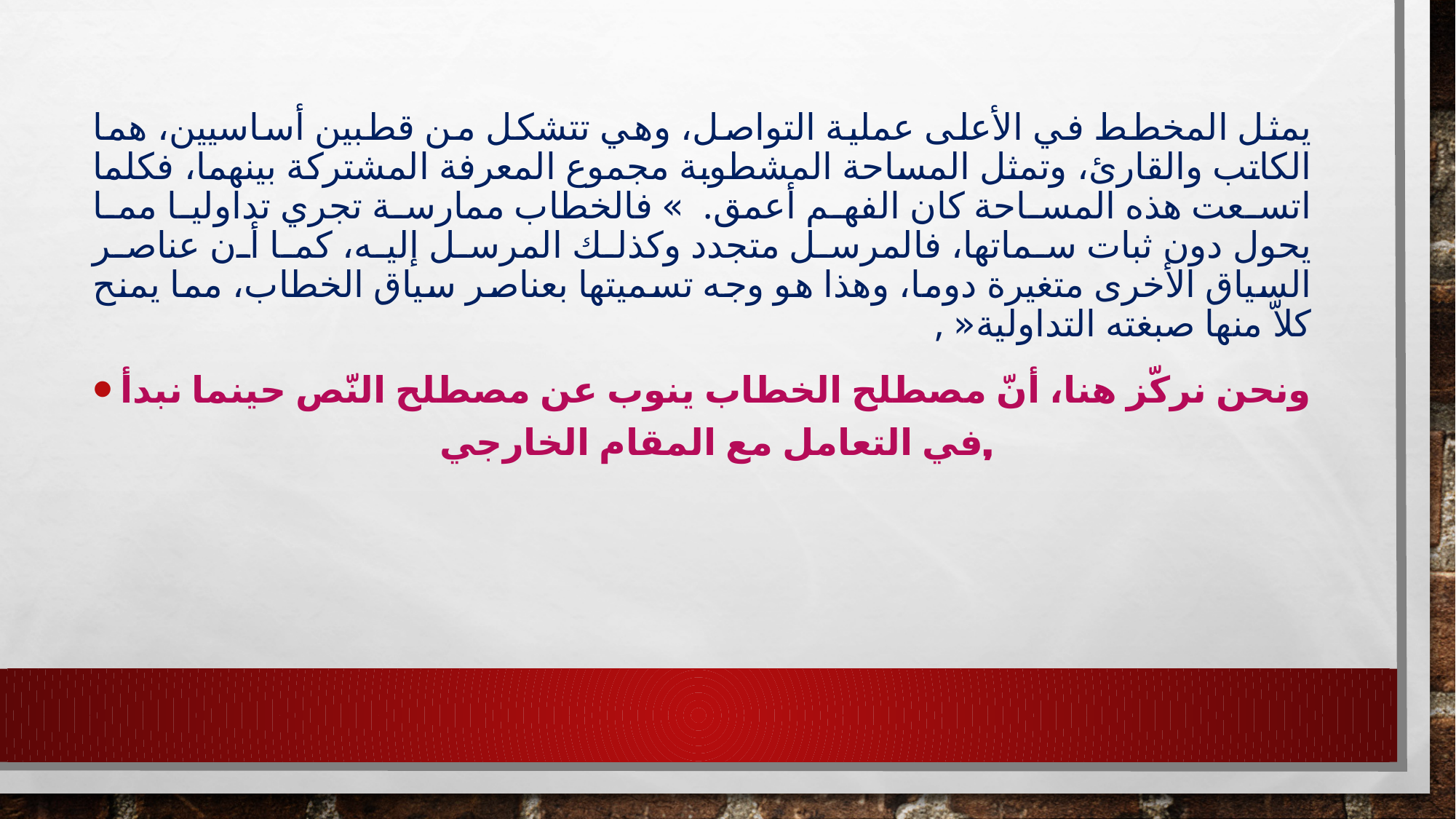

# يمثل المخطط في الأعلى عملية التواصل، وهي تتشكل من قطبين أساسيين، هما الكاتب والقارئ، وتمثل المساحة المشطوبة مجموع المعرفة المشتركة بينهما، فكلما اتسعت هذه المساحة كان الفهم أعمق.  » فالخطاب ممارسة تجري تداوليا مما يحول دون ثبات سماتها، فالمرسل متجدد وكذلك المرسل إليه، كما أن عناصر السياق الأخرى متغيرة دوما، وهذا هو وجه تسميتها بعناصر سياق الخطاب، مما يمنح كلاّ منها صبغته التداولية« ,
ونحن نركّز هنا، أنّ مصطلح الخطاب ينوب عن مصطلح النّص حينما نبدأ في التعامل مع المقام الخارجي,